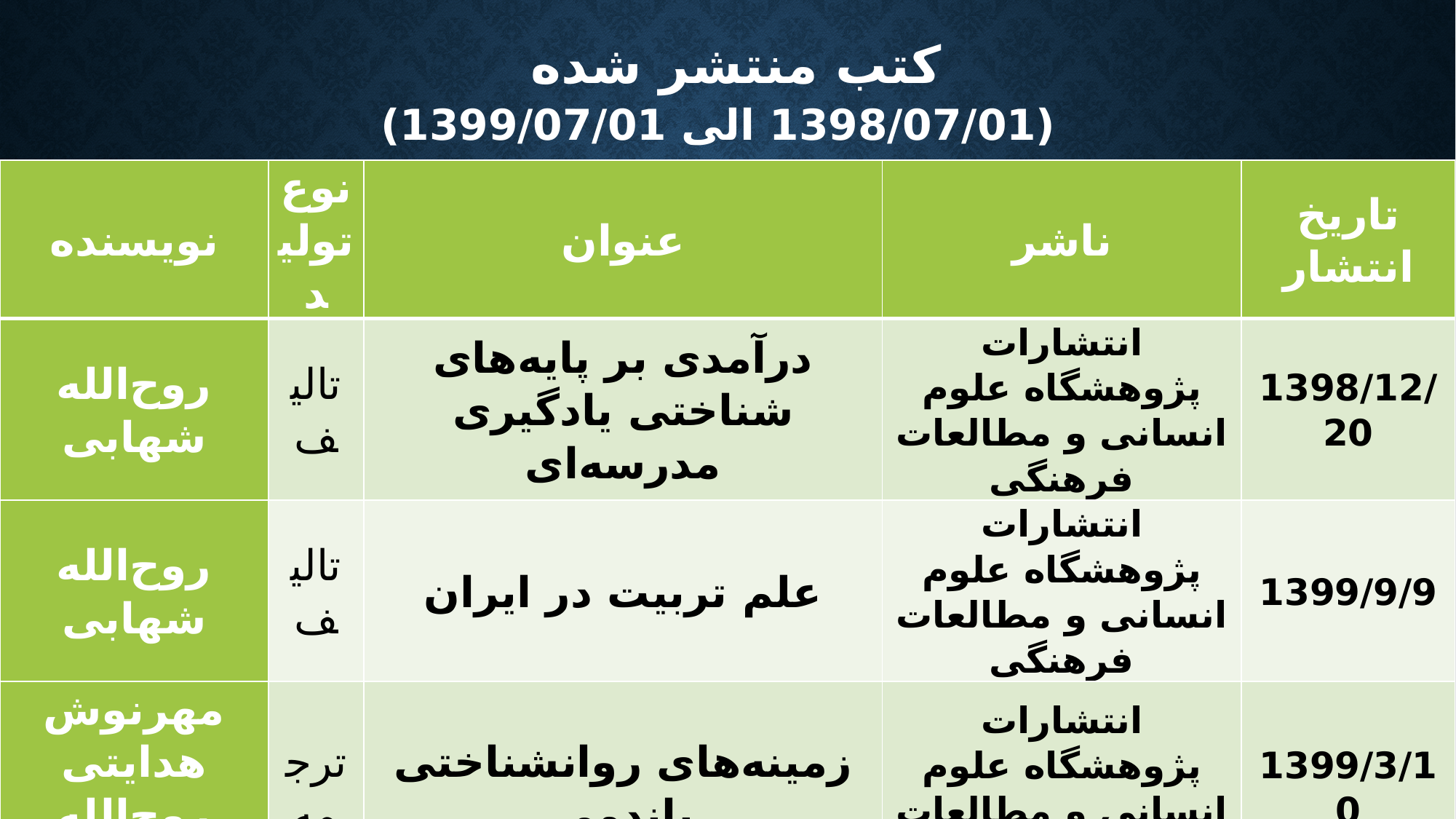

# کتب منتشر شده (1398/07/01 الی 1399/07/01)
| نویسنده | نوع تولید | عنوان | ناشر | تاریخ انتشار |
| --- | --- | --- | --- | --- |
| روح‌الله شهابی | تالیف | درآمدی بر پایه‌های شناختی یادگیری مدرسه‌ای | انتشارات پژوهشگاه علوم انسانی و مطالعات فرهنگی | 1398/12/20 |
| روح‌الله شهابی | تالیف | علم تربیت در ایران | انتشارات پژوهشگاه علوم انسانی و مطالعات فرهنگی | 1399/9/9 |
| مهرنوش هدایتی روح‌الله شهابی | ترجمه | زمینه‌های روانشناختی پاندمی | انتشارات پژوهشگاه علوم انسانی و مطالعات فرهنگی | 1399/3/10 |
| مهرنوش هدایتی حامد ماه‌زاده | ترجمه | تمرینات فلسفی | موسسه چاپ و انتشارات آستان قدس رضوی | 1399/3/3 |
| مهرنوش هدایتی | تالیف | مراقب تفکر صرفاً منطقی باشیم | انتشارات پژوهشگاه علوم انسانی و مطالعات فرهنگی | 1398/3/25 |